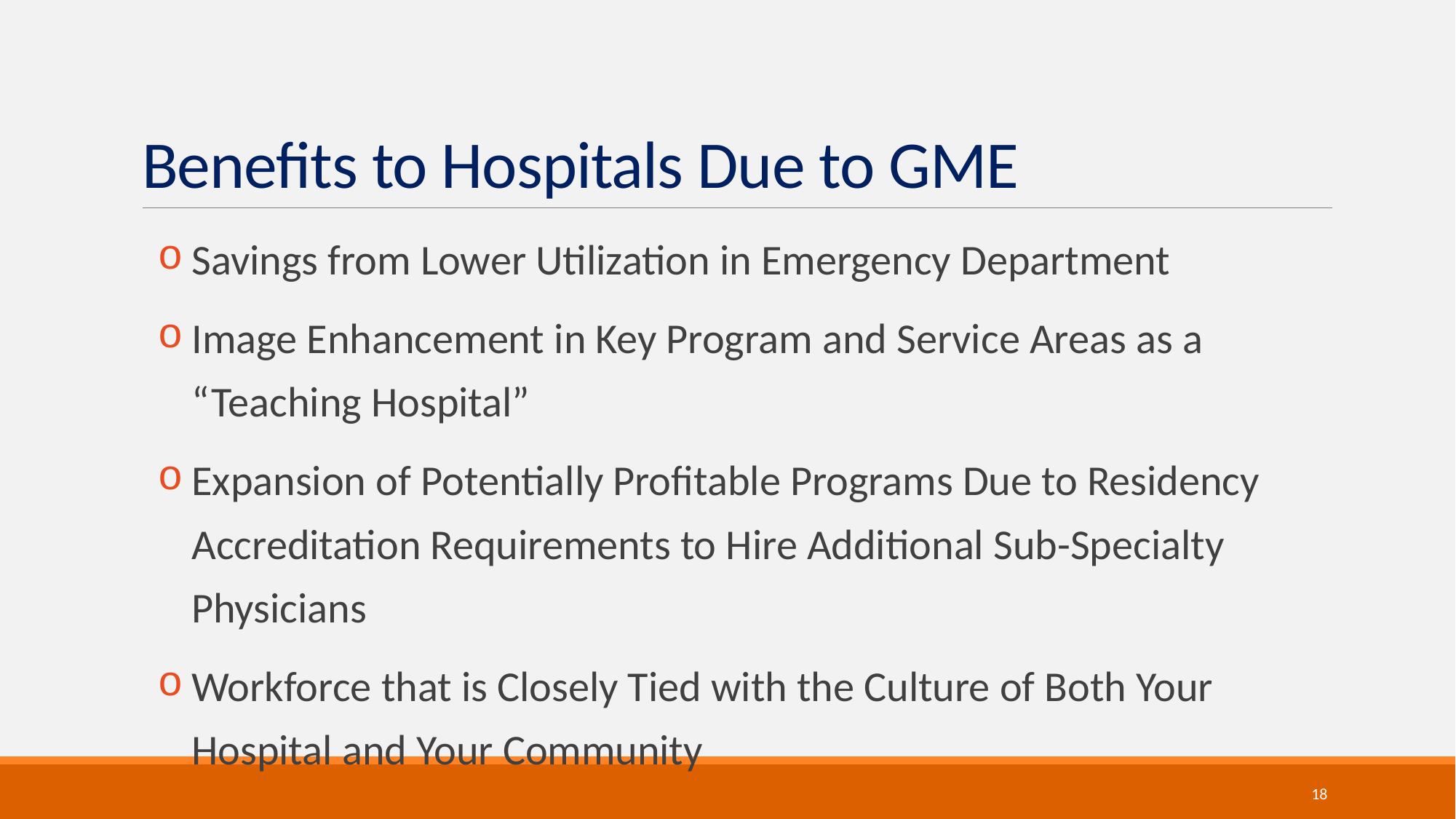

# Benefits to Hospitals Due to GME
Savings from Lower Utilization in Emergency Department
Image Enhancement in Key Program and Service Areas as a “Teaching Hospital”
Expansion of Potentially Profitable Programs Due to Residency Accreditation Requirements to Hire Additional Sub-Specialty Physicians
Workforce that is Closely Tied with the Culture of Both Your Hospital and Your Community

18